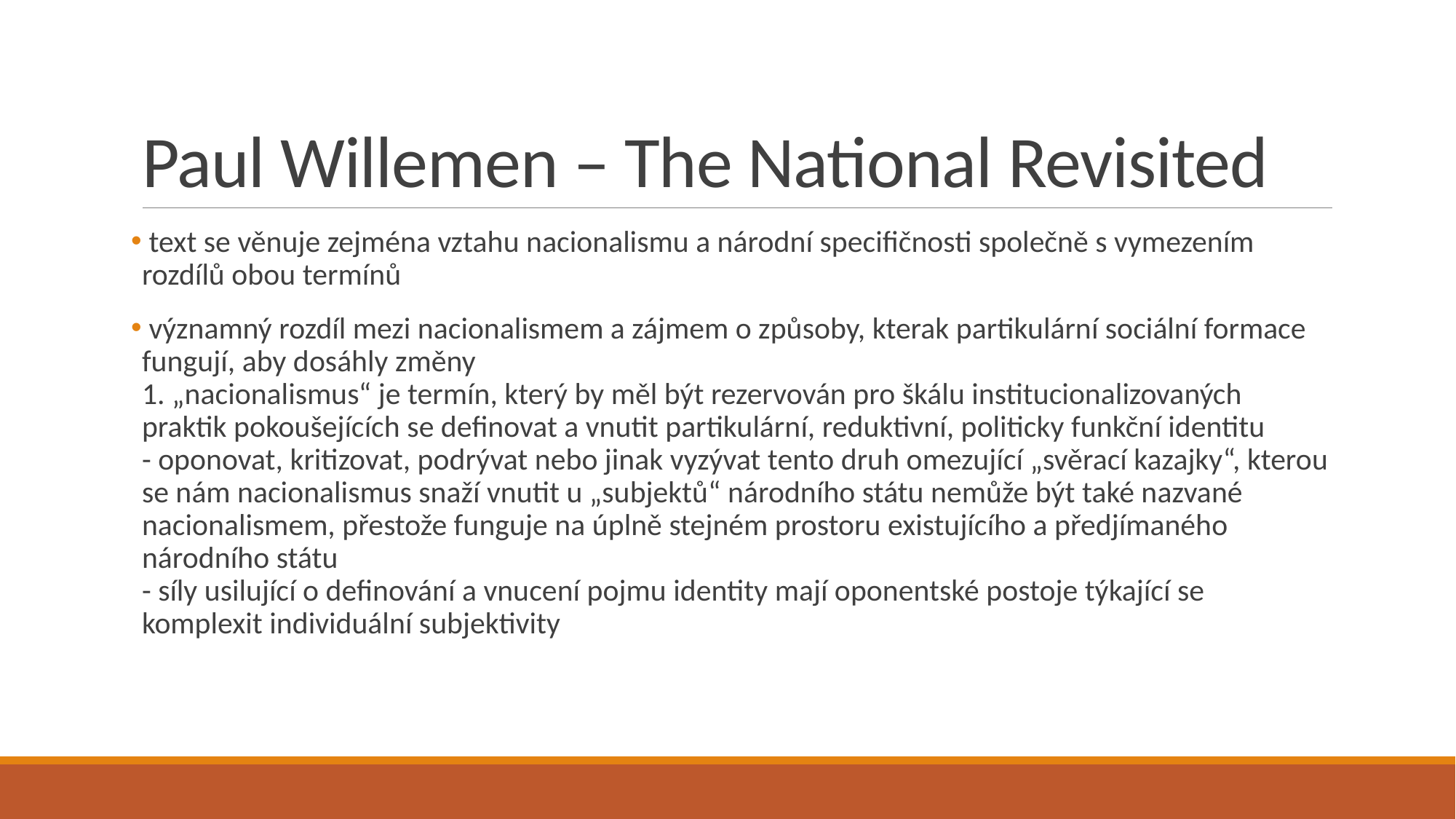

# Paul Willemen – The National Revisited
 text se věnuje zejména vztahu nacionalismu a národní specifičnosti společně s vymezením rozdílů obou termínů
 významný rozdíl mezi nacionalismem a zájmem o způsoby, kterak partikulární sociální formace fungují, aby dosáhly změny
1. „nacionalismus“ je termín, který by měl být rezervován pro škálu institucionalizovaných praktik pokoušejících se definovat a vnutit partikulární, reduktivní, politicky funkční identitu
- oponovat, kritizovat, podrývat nebo jinak vyzývat tento druh omezující „svěrací kazajky“, kterou se nám nacionalismus snaží vnutit u „subjektů“ národního státu nemůže být také nazvané nacionalismem, přestože funguje na úplně stejném prostoru existujícího a předjímaného národního státu
- síly usilující o definování a vnucení pojmu identity mají oponentské postoje týkající se komplexit individuální subjektivity